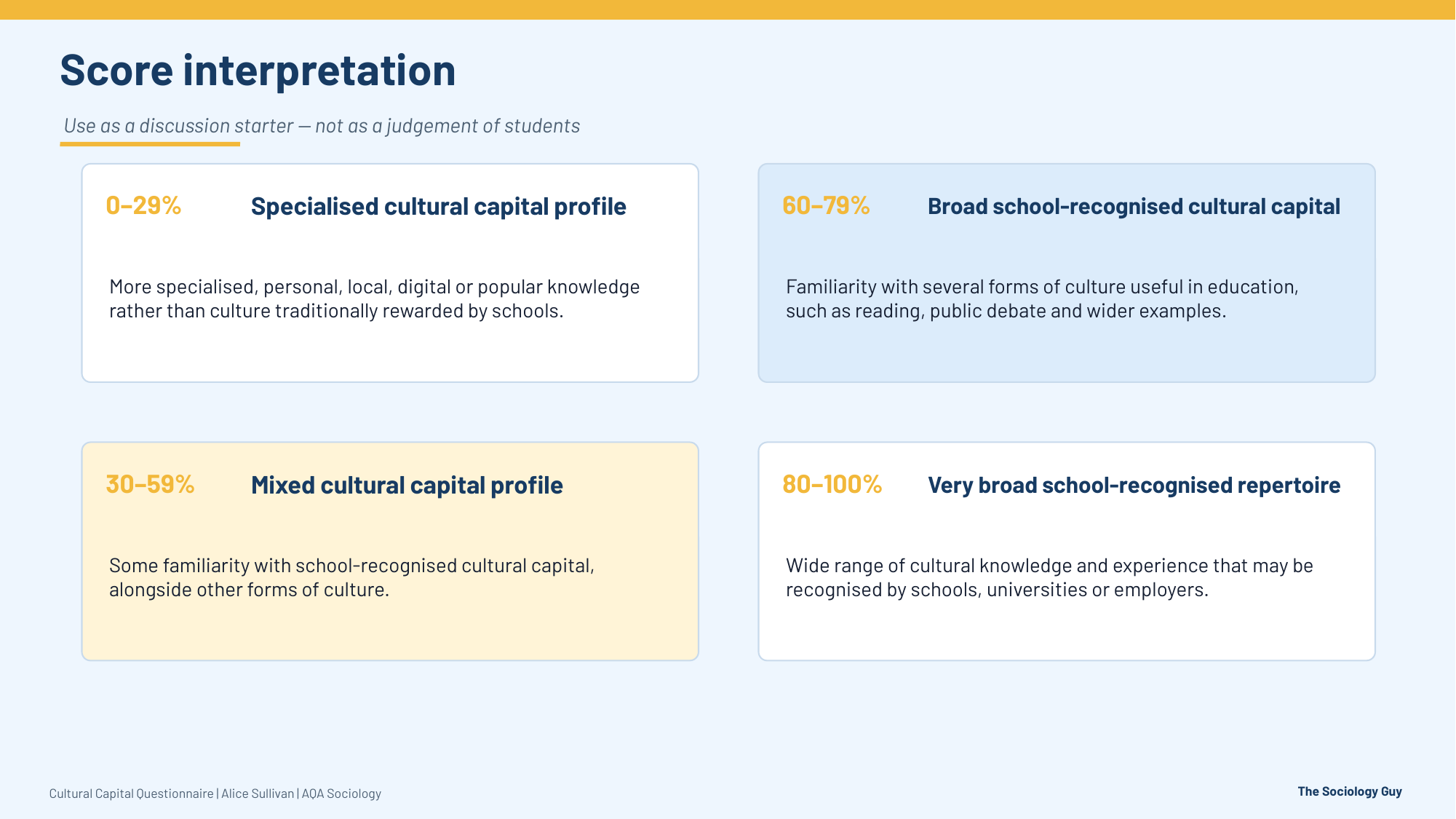

Score interpretation
Use as a discussion starter — not as a judgement of students

0–29%
Specialised cultural capital profile
60–79%
Broad school-recognised cultural capital
More specialised, personal, local, digital or popular knowledge rather than culture traditionally rewarded by schools.
Familiarity with several forms of culture useful in education, such as reading, public debate and wider examples.

30–59%
Mixed cultural capital profile
80–100%
Very broad school-recognised repertoire
Some familiarity with school-recognised cultural capital, alongside other forms of culture.
Wide range of cultural knowledge and experience that may be recognised by schools, universities or employers.
The Sociology Guy
Cultural Capital Questionnaire | Alice Sullivan | AQA Sociology